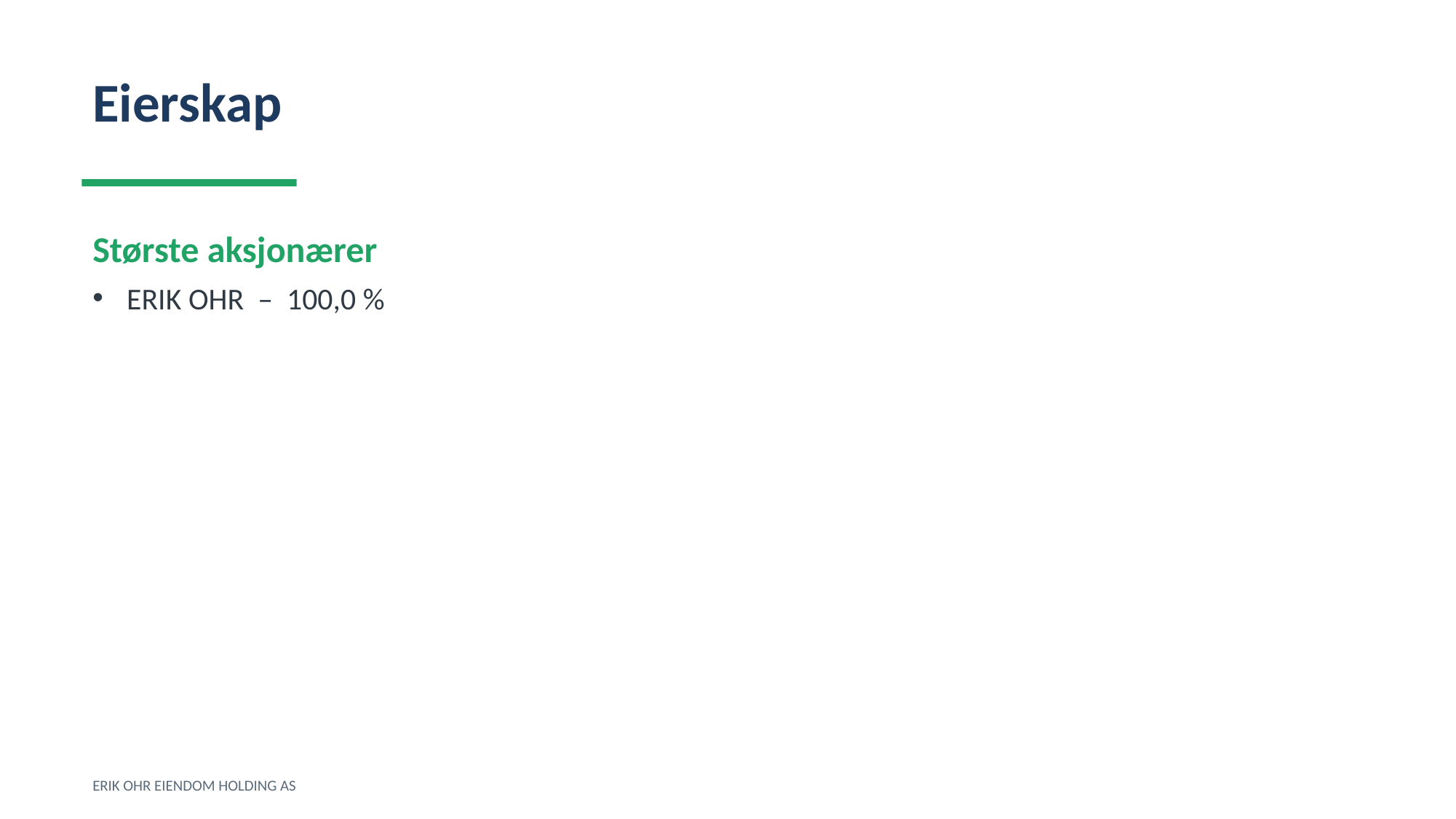

Eierskap

Største aksjonærer
ERIK OHR  –  100,0 %
ERIK OHR EIENDOM HOLDING AS